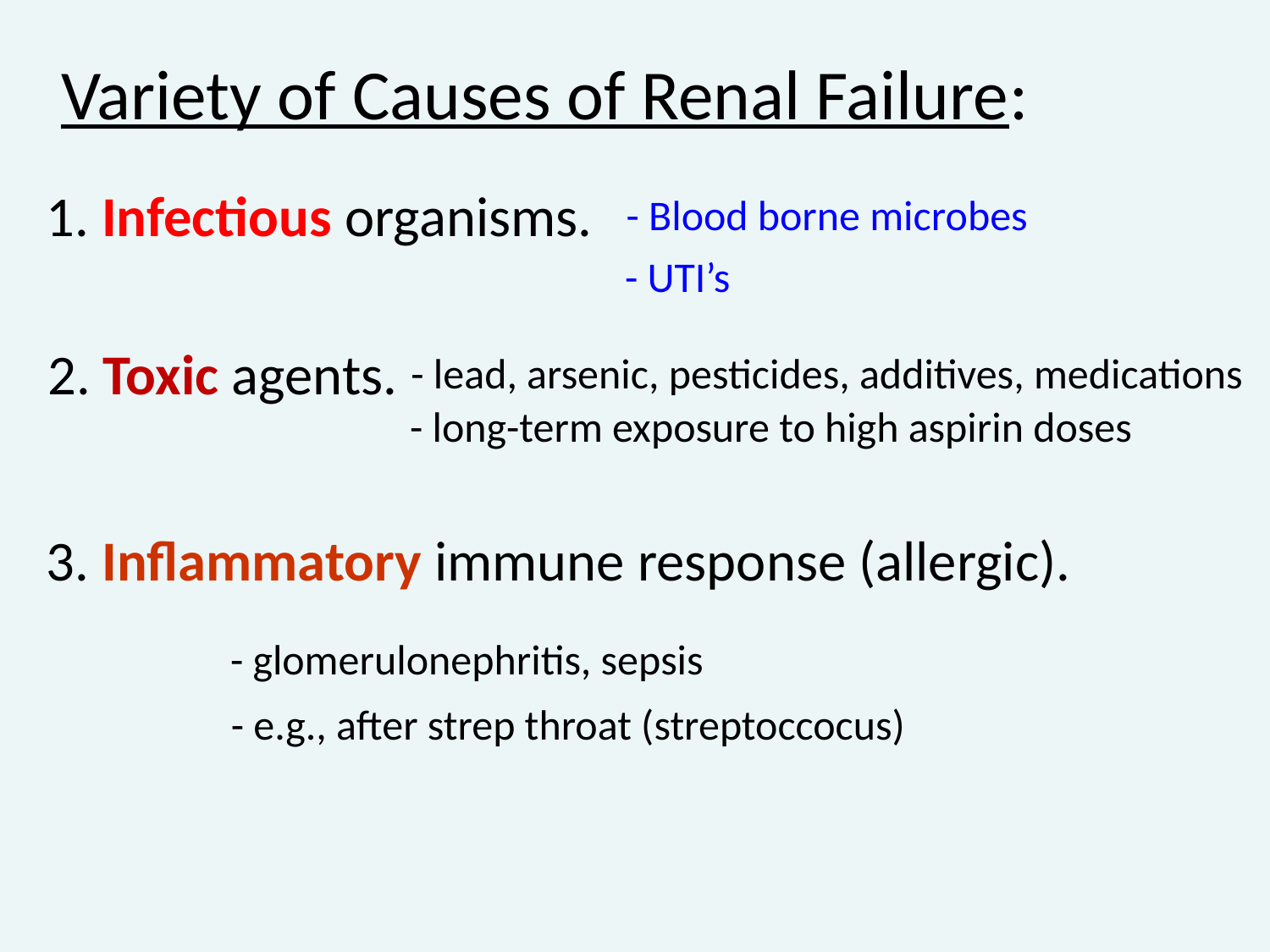

Variety of Causes of Renal Failure:
1. Infectious organisms.
- Blood borne microbes
- UTI’s
2. Toxic agents.
- lead, arsenic, pesticides, additives, medications
- long-term exposure to high aspirin doses
3. Inflammatory immune response (allergic).
- glomerulonephritis, sepsis
- e.g., after strep throat (streptoccocus)